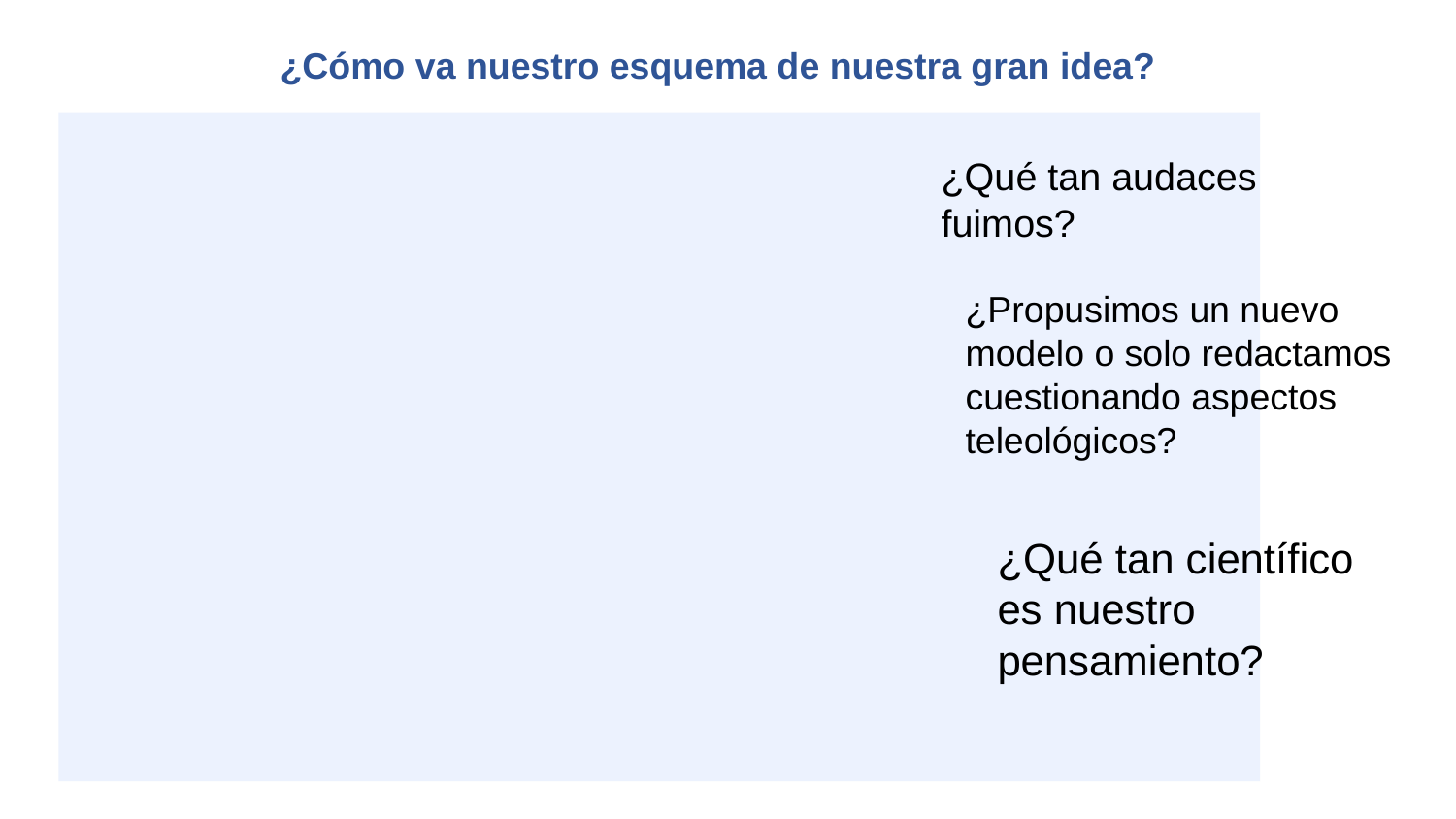

¿Cómo va nuestro esquema de nuestra gran idea?

¿Qué tan audaces fuimos?
¿Propusimos un nuevo modelo o solo redactamos cuestionando aspectos teleológicos?

¿Qué tan científico es nuestro pensamiento?